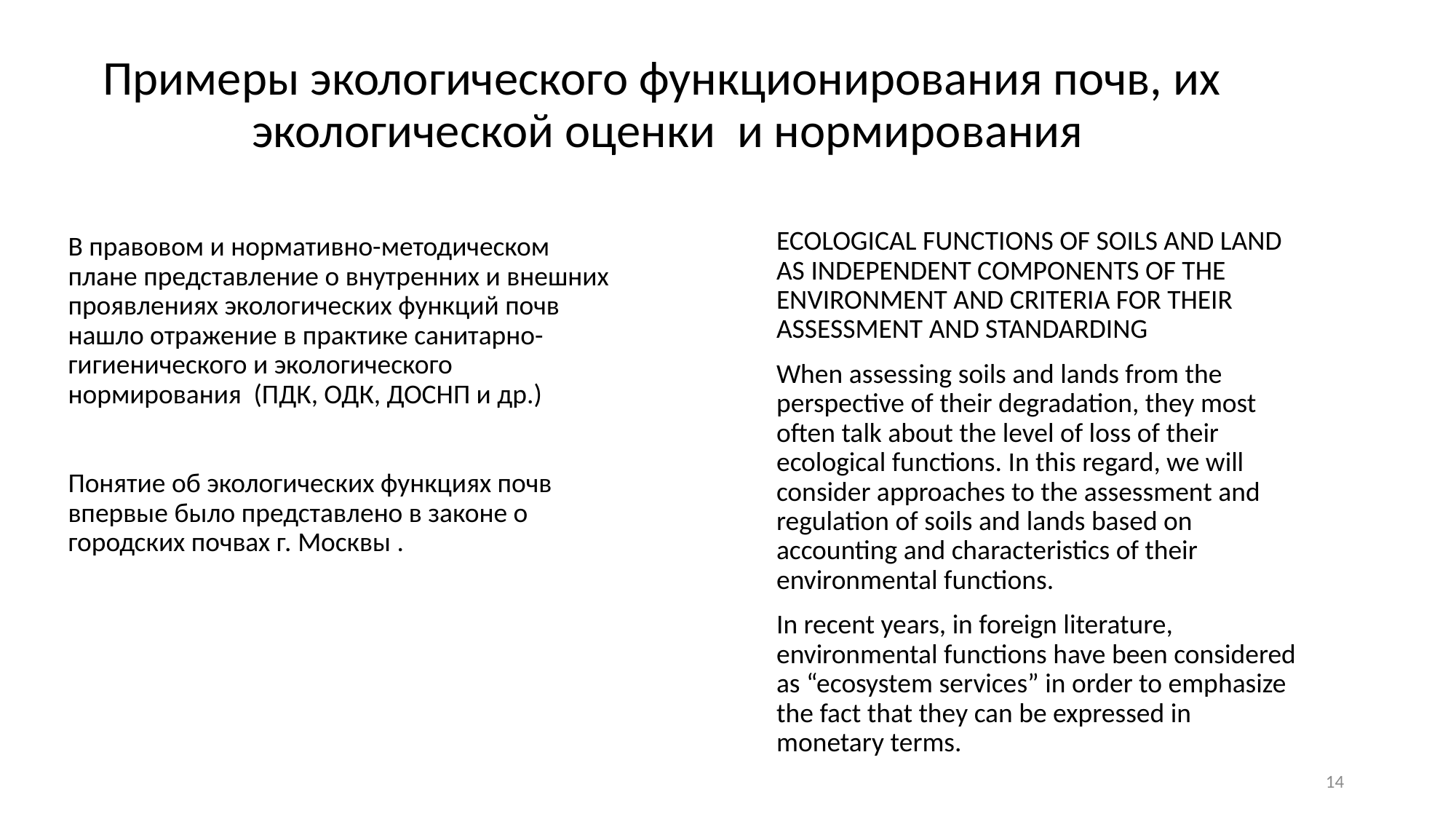

# Примеры экологического функционирования почв, их  экологической оценки  и нормирования

В правовом и нормативно-методическом плане представление о внутренних и внешних проявлениях экологических функций почв нашло отражение в практике санитарно-гигиенического и экологического нормирования  (ПДК, ОДК, ДОСНП и др.)

Понятие об экологических функциях почв впервые было представлено в законе о городских почвах г. Москвы .
ECOLOGICAL FUNCTIONS OF SOILS AND LAND AS INDEPENDENT COMPONENTS OF THE ENVIRONMENT AND CRITERIA FOR THEIR ASSESSMENT AND STANDARDING
When assessing soils and lands from the perspective of their degradation, they most often talk about the level of loss of their ecological functions. In this regard, we will consider approaches to the assessment and regulation of soils and lands based on accounting and characteristics of their environmental functions.
In recent years, in foreign literature, environmental functions have been considered as “ecosystem services” in order to emphasize the fact that they can be expressed in monetary terms.

14